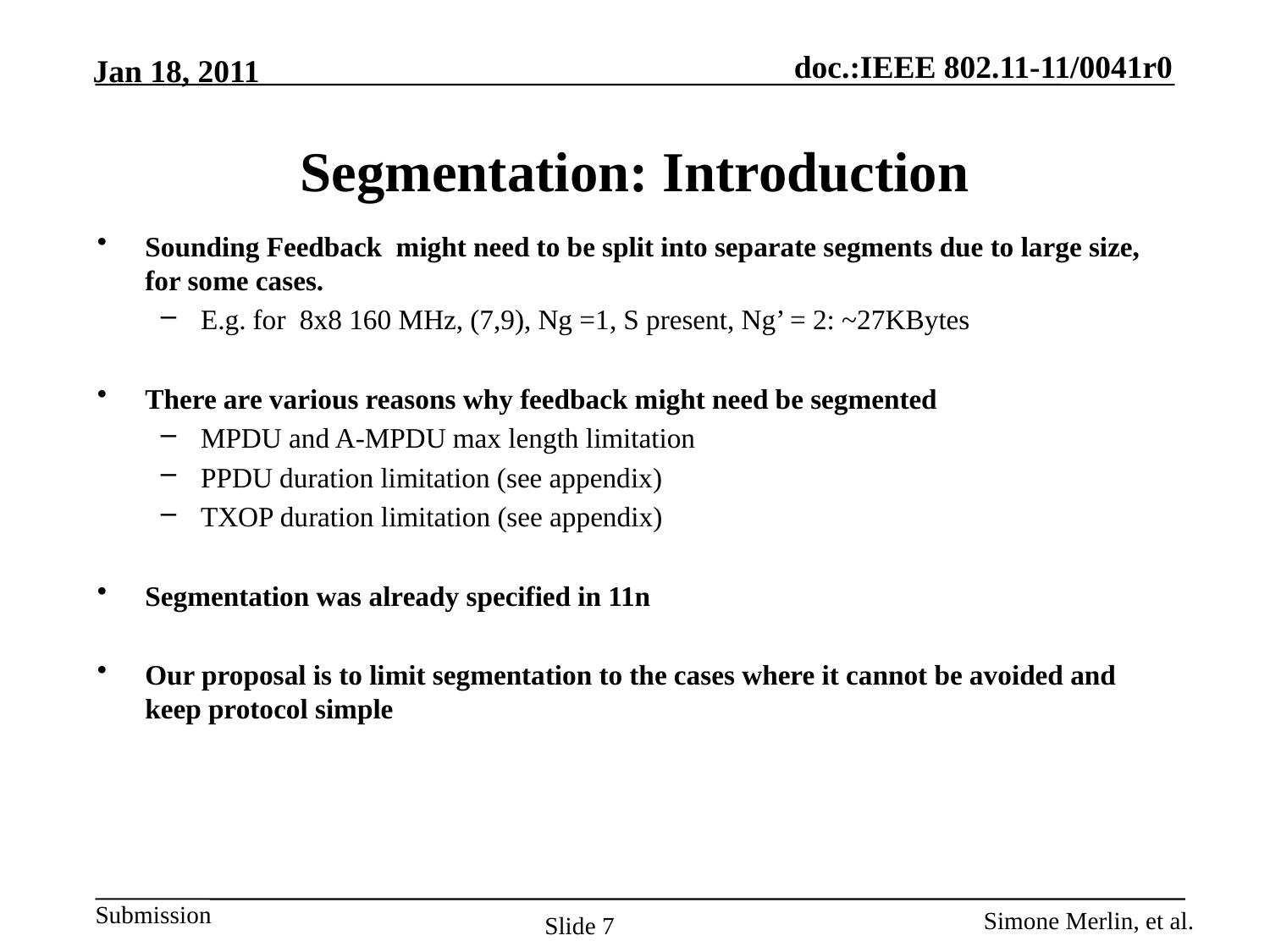

# Segmentation: Introduction
Sounding Feedback  might need to be split into separate segments due to large size, for some cases.
E.g. for  8x8 160 MHz, (7,9), Ng =1, S present, Ng’ = 2: ~27KBytes

There are various reasons why feedback might need be segmented
MPDU and A-MPDU max length limitation
PPDU duration limitation (see appendix)
TXOP duration limitation (see appendix)

Segmentation was already specified in 11n

Our proposal is to limit segmentation to the cases where it cannot be avoided and keep protocol simple